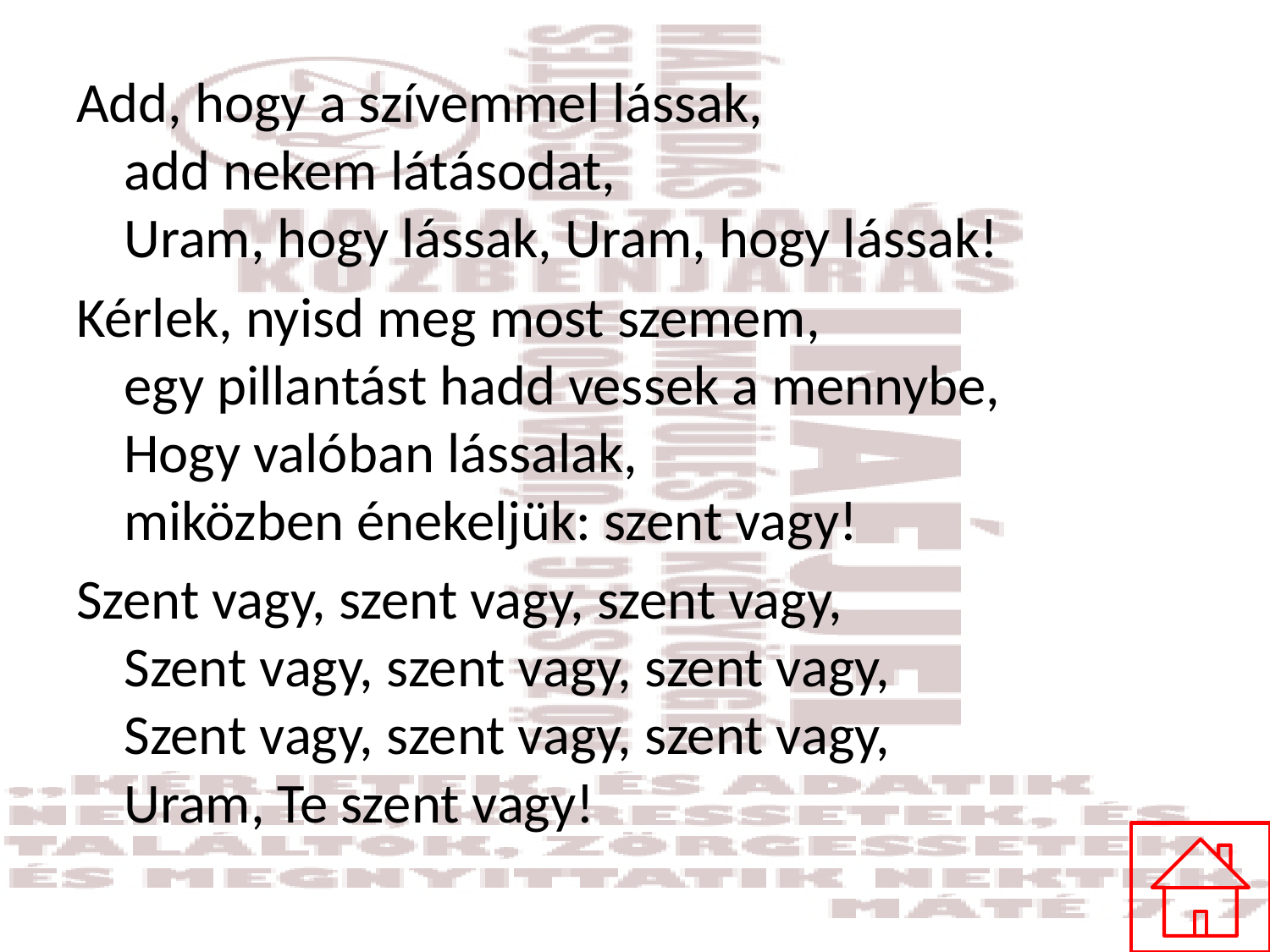

#
Add, hogy a szívemmel lássak,
add nekem látásodat,
Uram, hogy lássak, Uram, hogy lássak!
Kérlek, nyisd meg most szemem,
egy pillantást hadd vessek a mennybe,
Hogy valóban lássalak,
miközben énekeljük: szent vagy!
Szent vagy, szent vagy, szent vagy,
Szent vagy, szent vagy, szent vagy,
Szent vagy, szent vagy, szent vagy,
Uram, Te szent vagy!